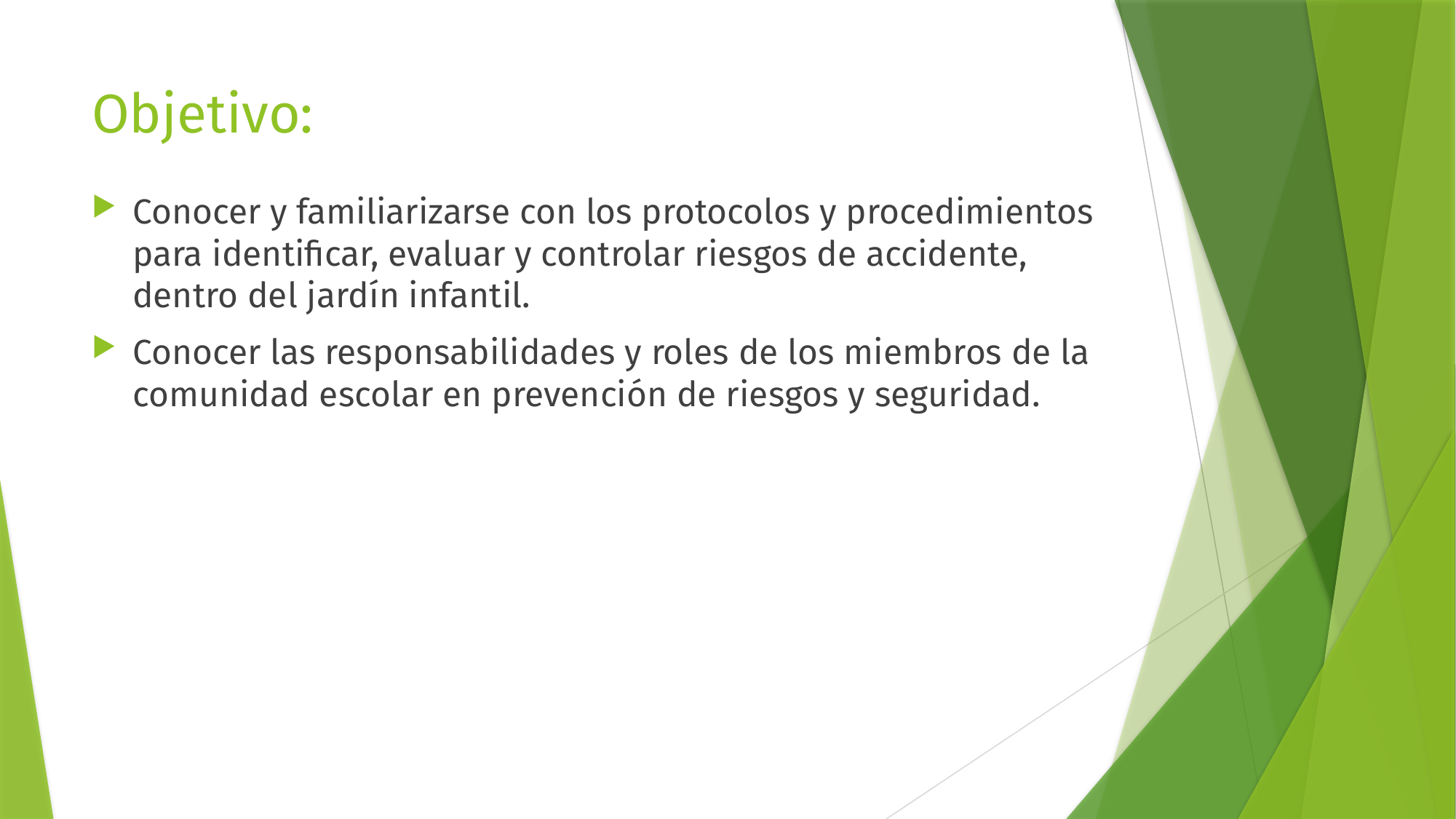

# Objetivo:
Conocer y familiarizarse con los protocolos y procedimientos para identificar, evaluar y controlar riesgos de accidente, dentro del jardín infantil.
Conocer las responsabilidades y roles de los miembros de la comunidad escolar en prevención de riesgos y seguridad.